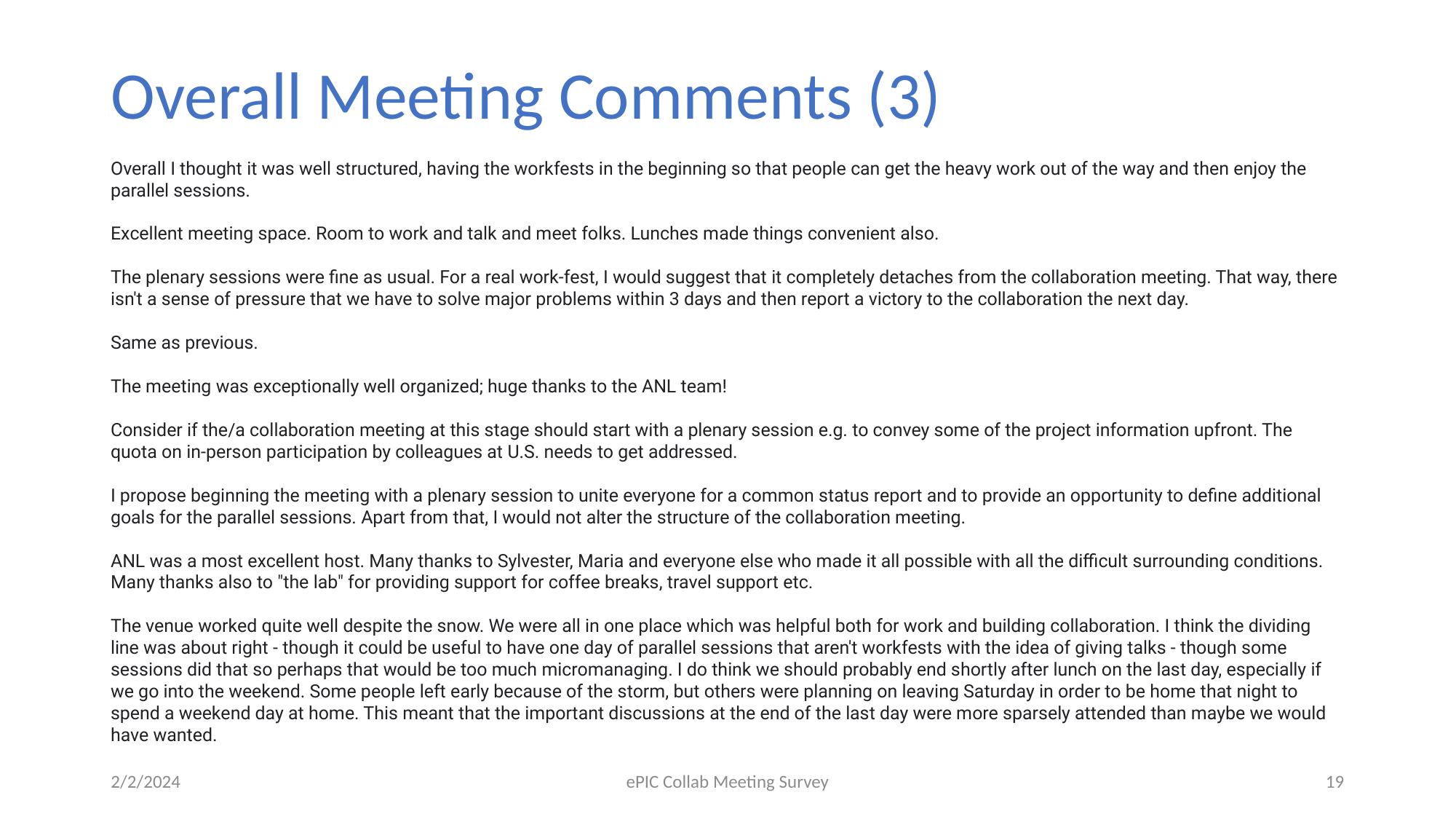

# Overall Meeting Comments (3)
Overall I thought it was well structured, having the workfests in the beginning so that people can get the heavy work out of the way and then enjoy the parallel sessions.

Excellent meeting space. Room to work and talk and meet folks. Lunches made things convenient also.

The plenary sessions were fine as usual. For a real work-fest, I would suggest that it completely detaches from the collaboration meeting. That way, there isn't a sense of pressure that we have to solve major problems within 3 days and then report a victory to the collaboration the next day.

Same as previous.

The meeting was exceptionally well organized; huge thanks to the ANL team!

Consider if the/a collaboration meeting at this stage should start with a plenary session e.g. to convey some of the project information upfront. The quota on in-person participation by colleagues at U.S. needs to get addressed.
I propose beginning the meeting with a plenary session to unite everyone for a common status report and to provide an opportunity to define additional goals for the parallel sessions. Apart from that, I would not alter the structure of the collaboration meeting.

ANL was a most excellent host. Many thanks to Sylvester, Maria and everyone else who made it all possible with all the difficult surrounding conditions. Many thanks also to "the lab" for providing support for coffee breaks, travel support etc.

The venue worked quite well despite the snow. We were all in one place which was helpful both for work and building collaboration. I think the dividing line was about right - though it could be useful to have one day of parallel sessions that aren't workfests with the idea of giving talks - though some sessions did that so perhaps that would be too much micromanaging. I do think we should probably end shortly after lunch on the last day, especially if we go into the weekend. Some people left early because of the storm, but others were planning on leaving Saturday in order to be home that night to spend a weekend day at home. This meant that the important discussions at the end of the last day were more sparsely attended than maybe we would have wanted.
2/2/2024
ePIC Collab Meeting Survey
19